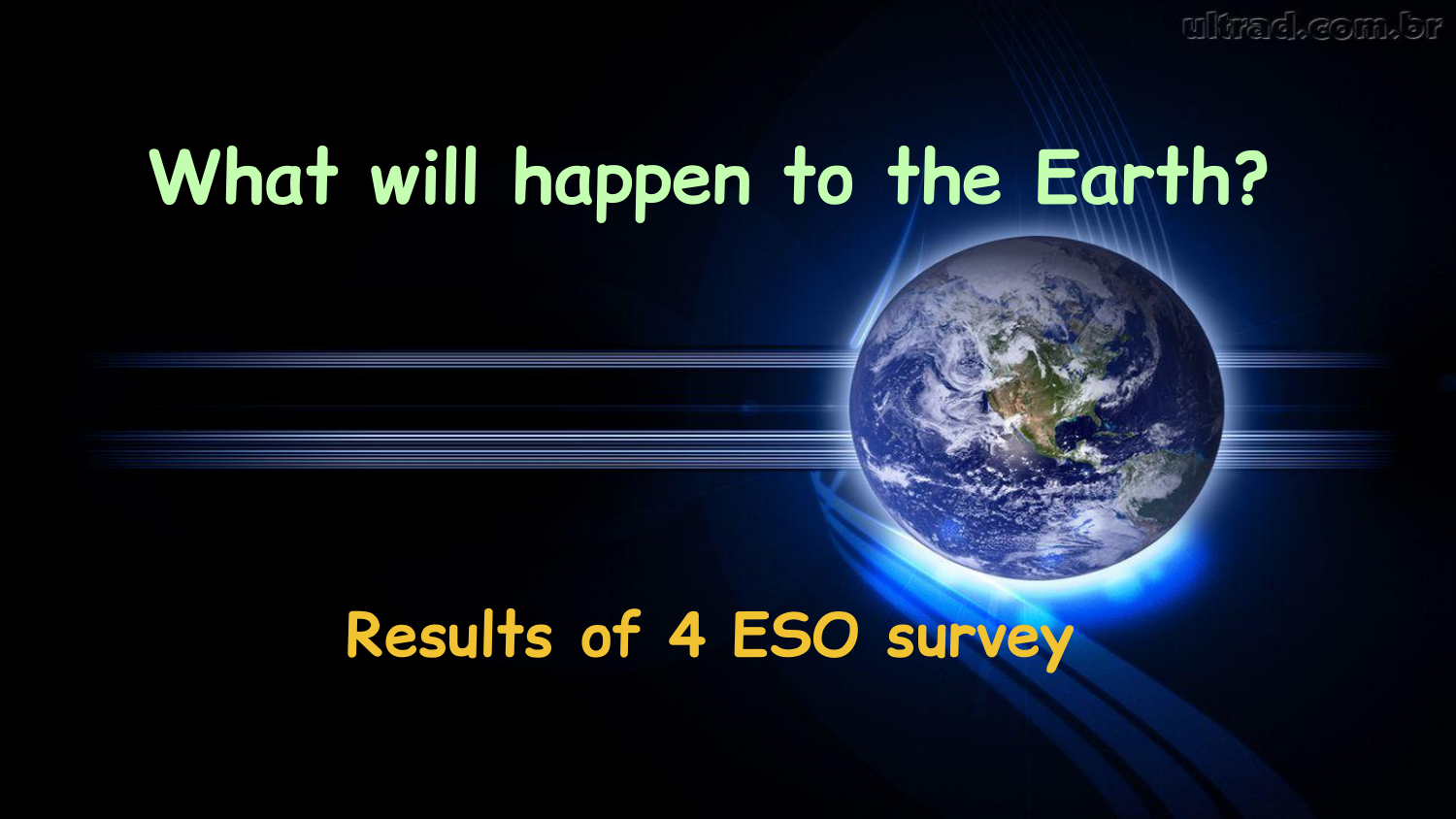

# What will happen to the Earth?

Results of 4 ESO survey